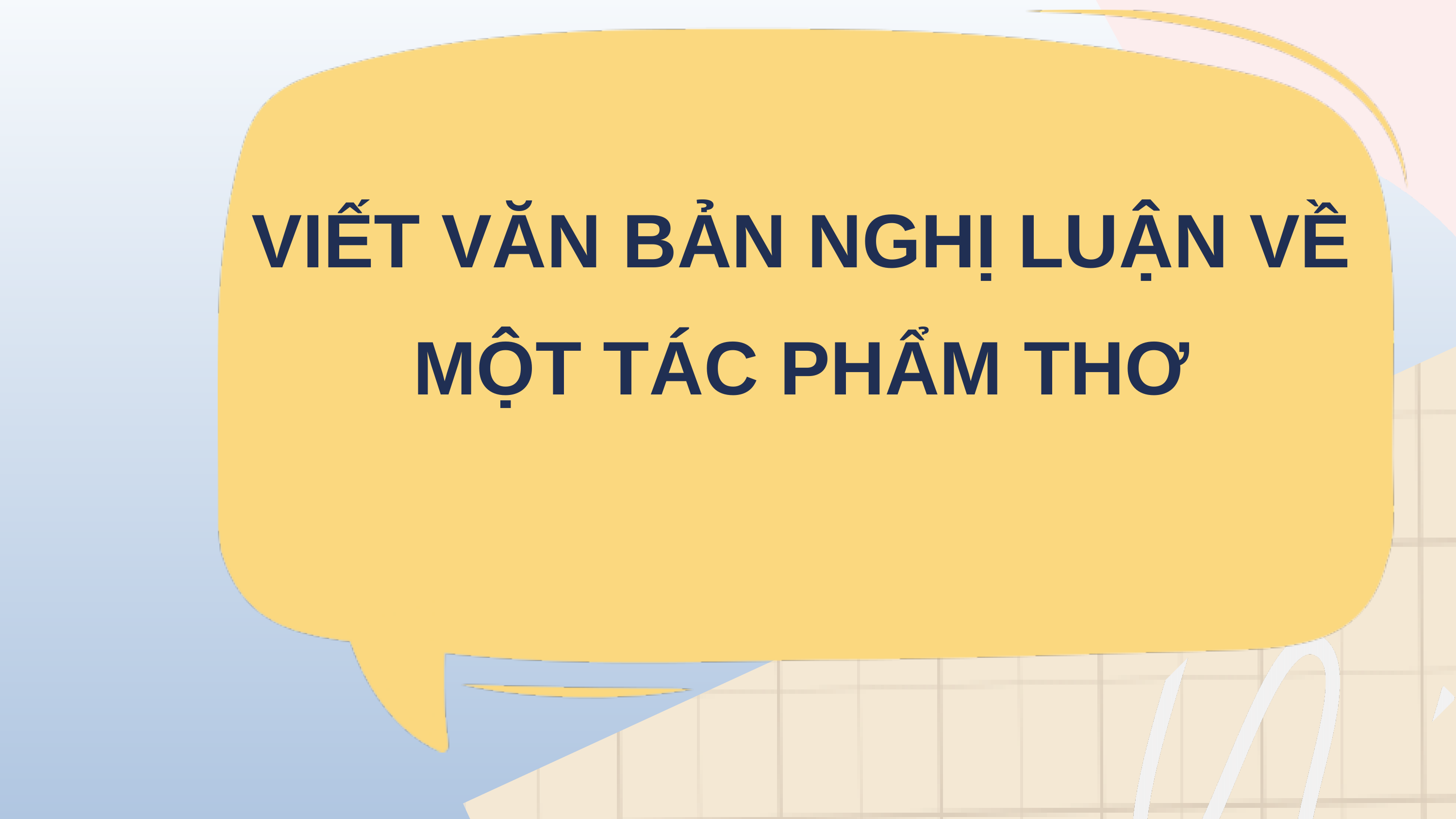

VIẾT VĂN BẢN NGHỊ LUẬN VỀ MỘT TÁC PHẨM THƠ